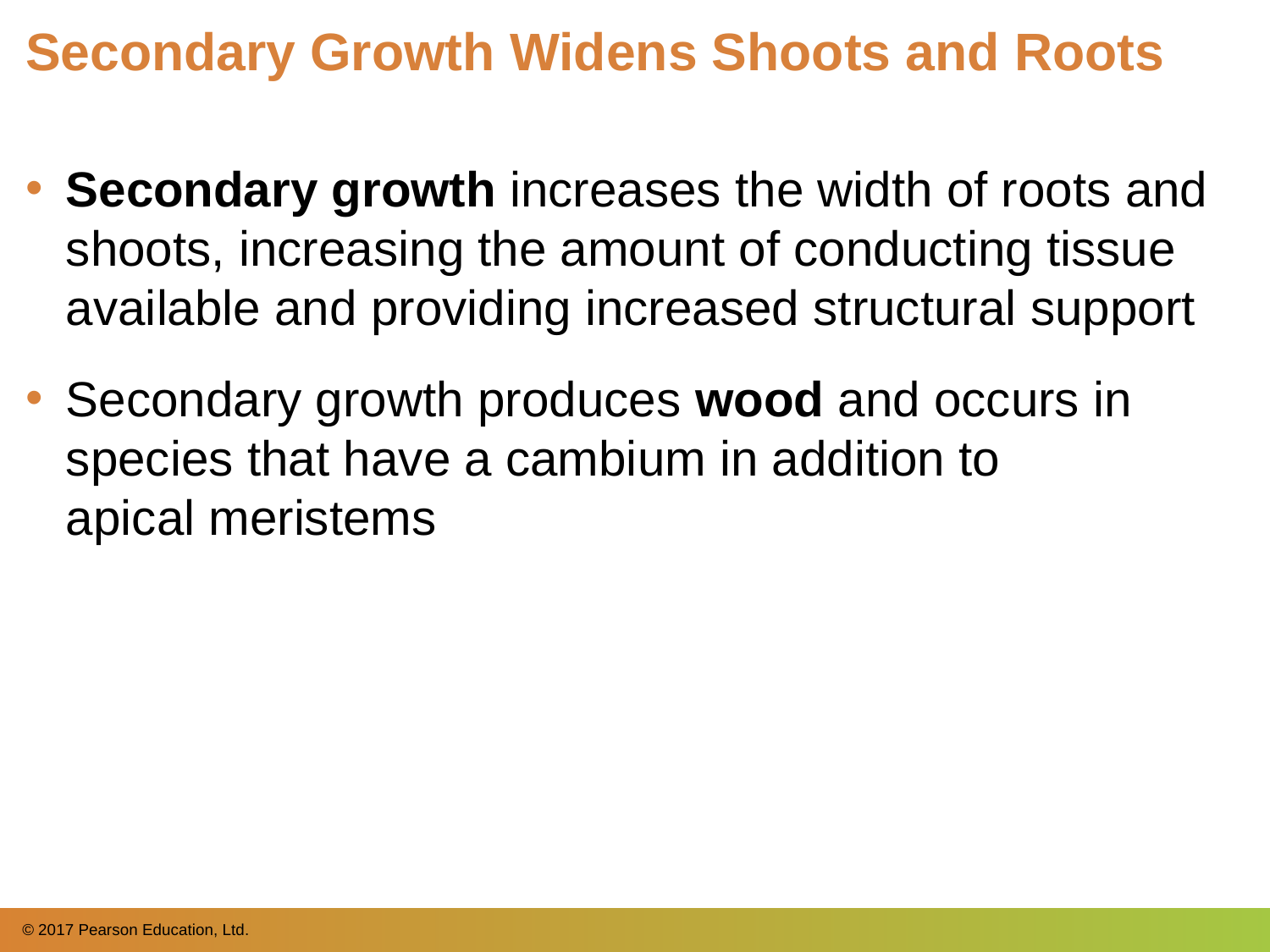

# Secondary Growth Widens Shoots and Roots
Secondary growth increases the width of roots and shoots, increasing the amount of conducting tissue available and providing increased structural support
Secondary growth produces wood and occurs in species that have a cambium in addition to
apical meristems